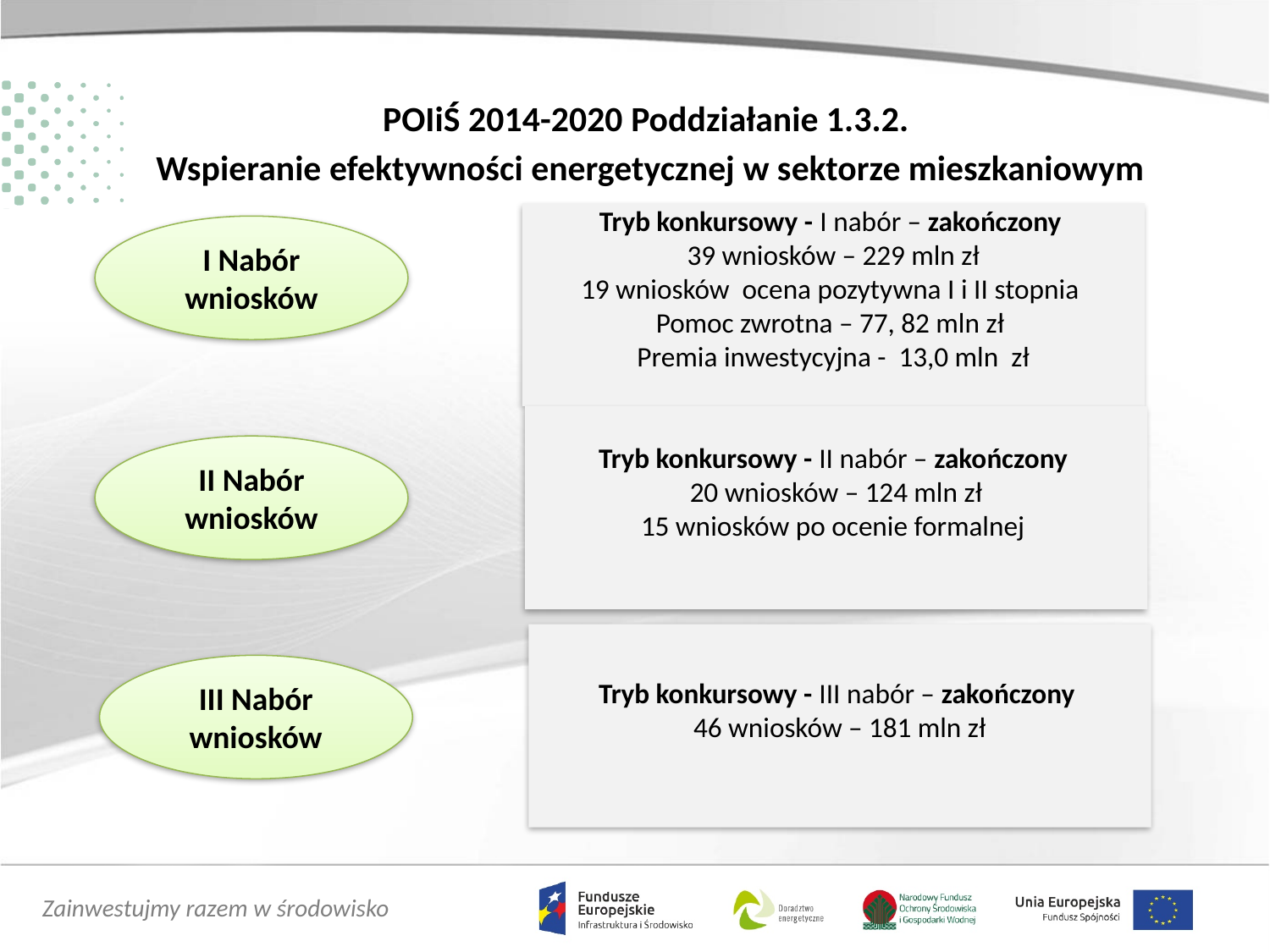

POIiŚ 2014-2020 Poddziałanie 1.3.2.
Wspieranie efektywności energetycznej w sektorze mieszkaniowym

Tryb konkursowy - I nabór – zakończony
39 wniosków – 229 mln zł
19 wniosków  ocena pozytywna I i II stopnia
Pomoc zwrotna – 77, 82 mln zł
Premia inwestycyjna -  13,0 mln  zł

I Nabór wniosków
Tryb konkursowy - II nabór – zakończony
20 wniosków – 124 mln zł
15 wniosków po ocenie formalnej

II Nabór wniosków
Tryb konkursowy - III nabór – zakończony
46 wniosków – 181 mln zł

III Nabór wniosków